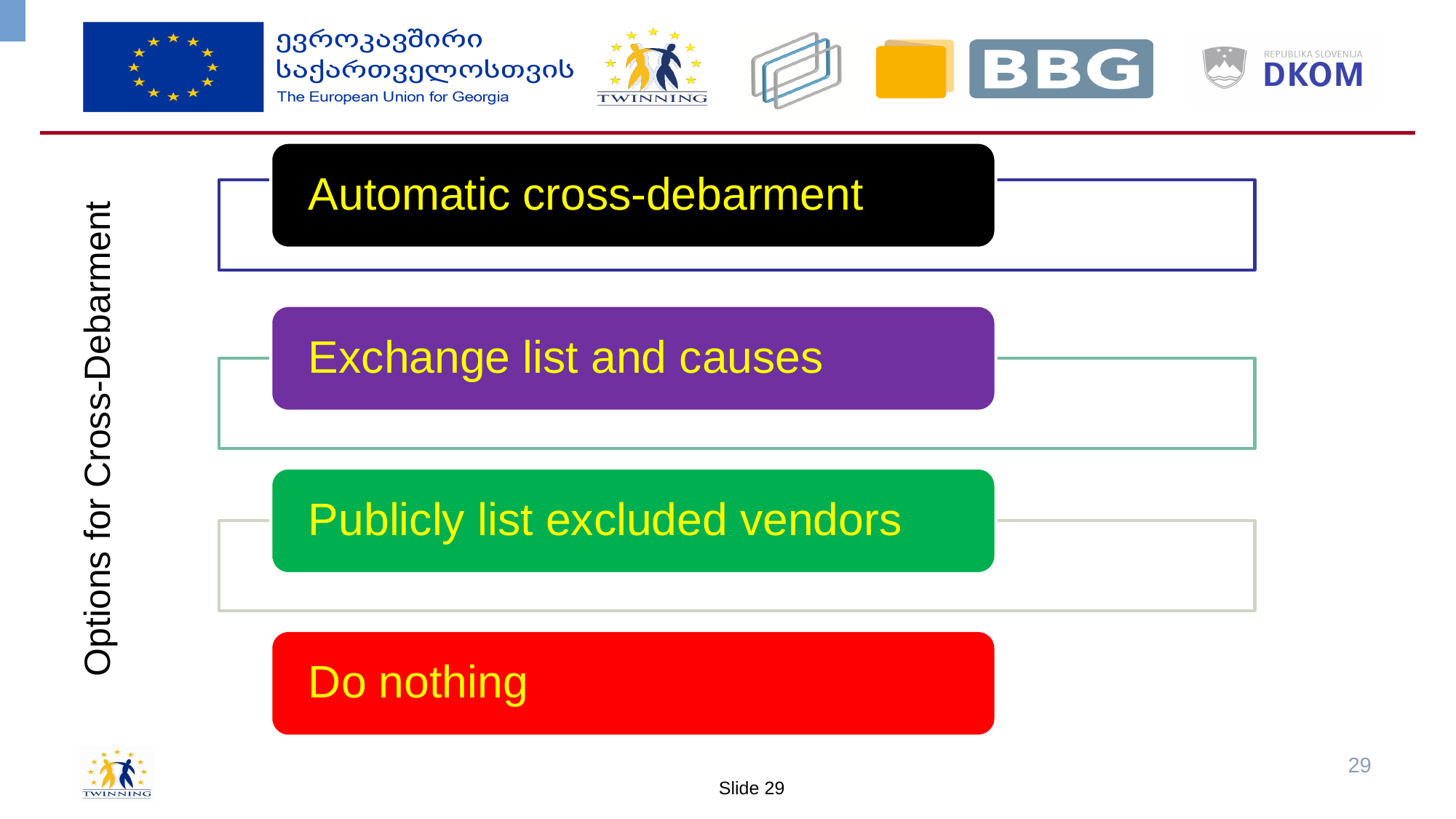

Automatic cross-debarment
Exchange list and causes
Publicly list excluded vendors
Do nothing
Options for Cross-Debarment
29